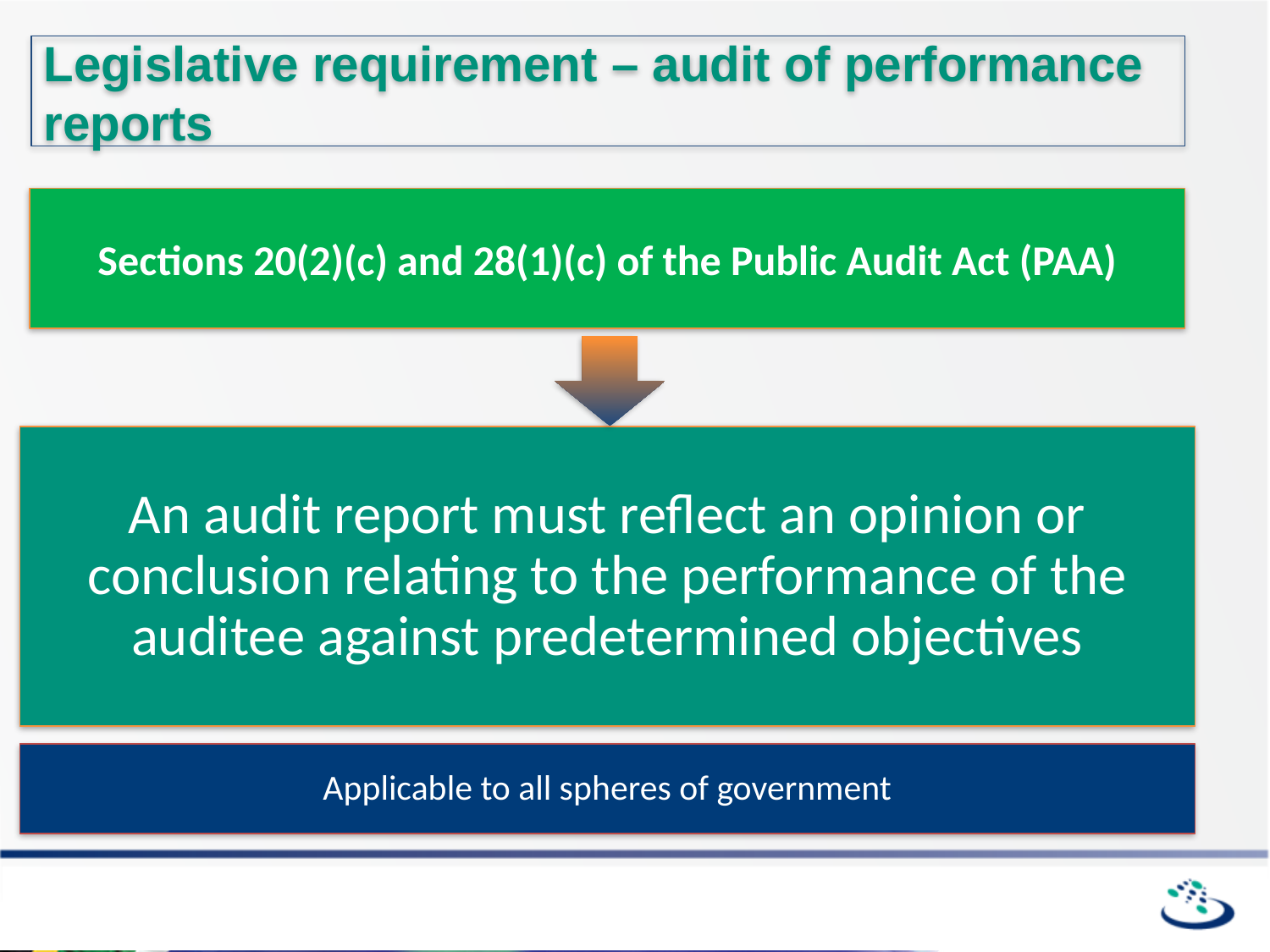

Legislative requirement – audit of performance reports
Sections 20(2)(c) and 28(1)(c) of the Public Audit Act (PAA)

An audit report must reflect an opinion or conclusion relating to the performance of the auditee against predetermined objectives
Applicable to all spheres of government